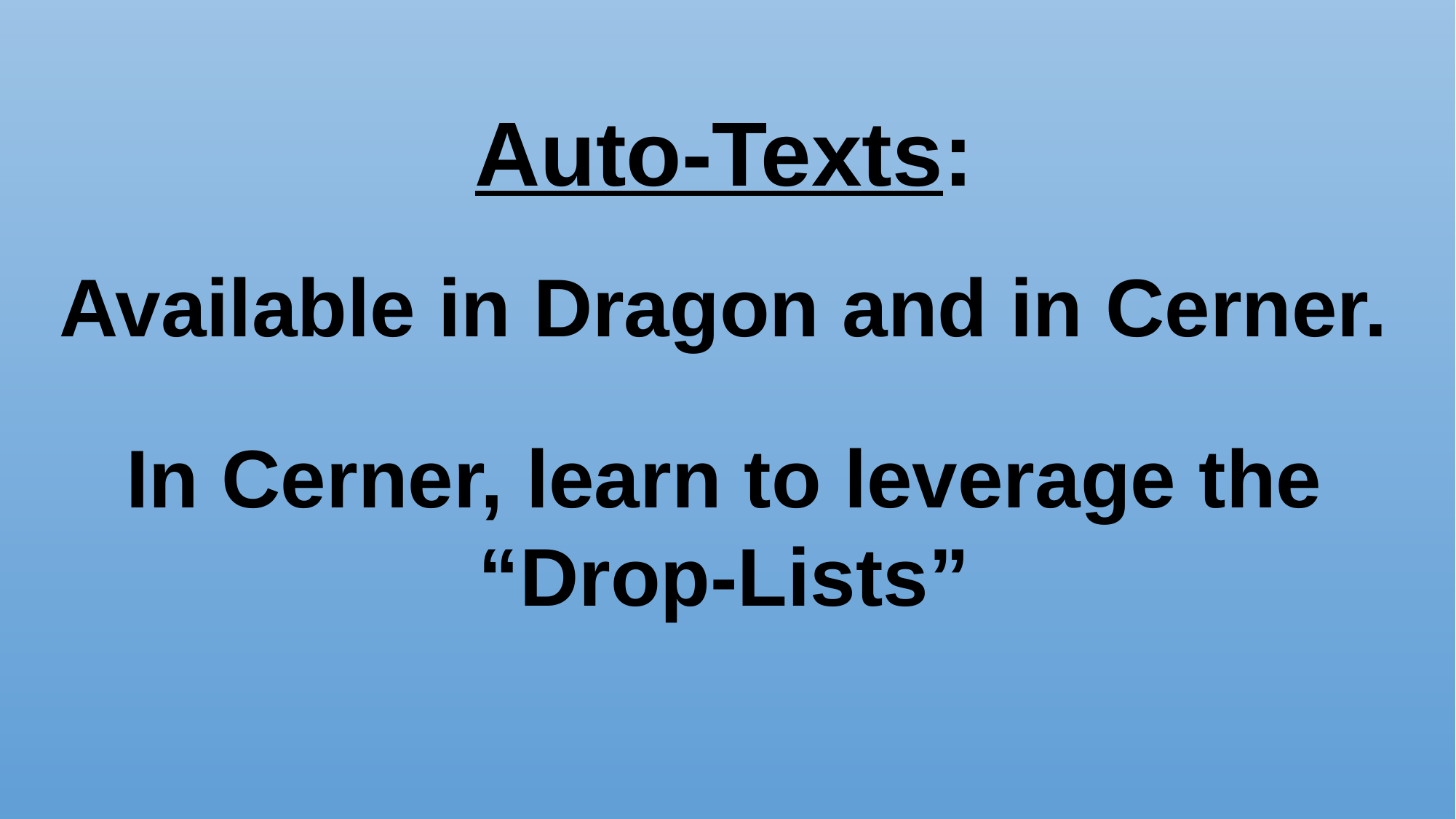

Auto-Texts:

Available in Dragon and in Cerner.

In Cerner, learn to leverage the “Drop-Lists”